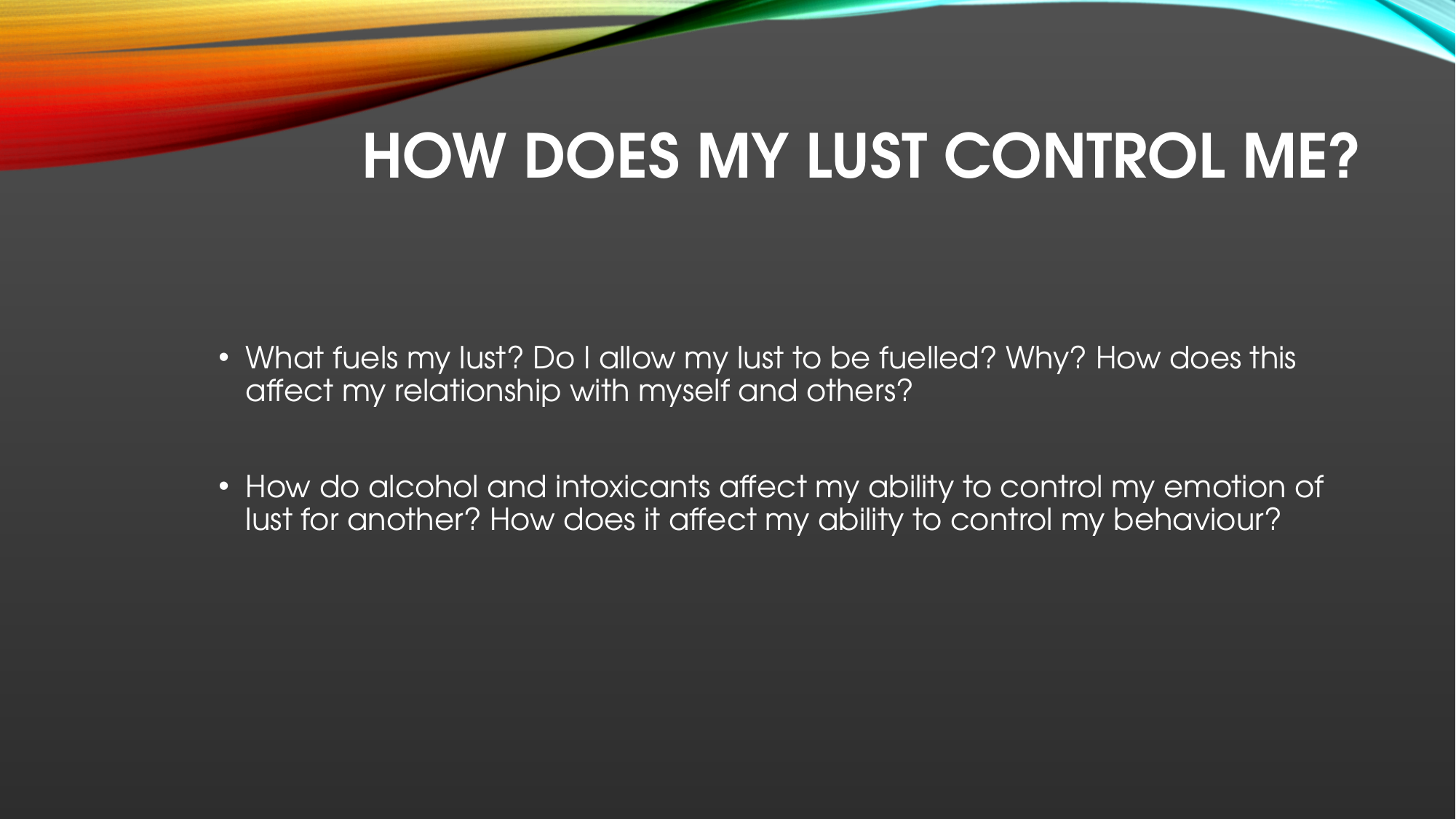

# How does my lust control me?
What fuels my lust? Do I allow my lust to be fuelled? Why? How does this affect my relationship with myself and others?

How do alcohol and intoxicants affect my ability to control my emotion of lust for another? How does it affect my ability to control my behaviour?